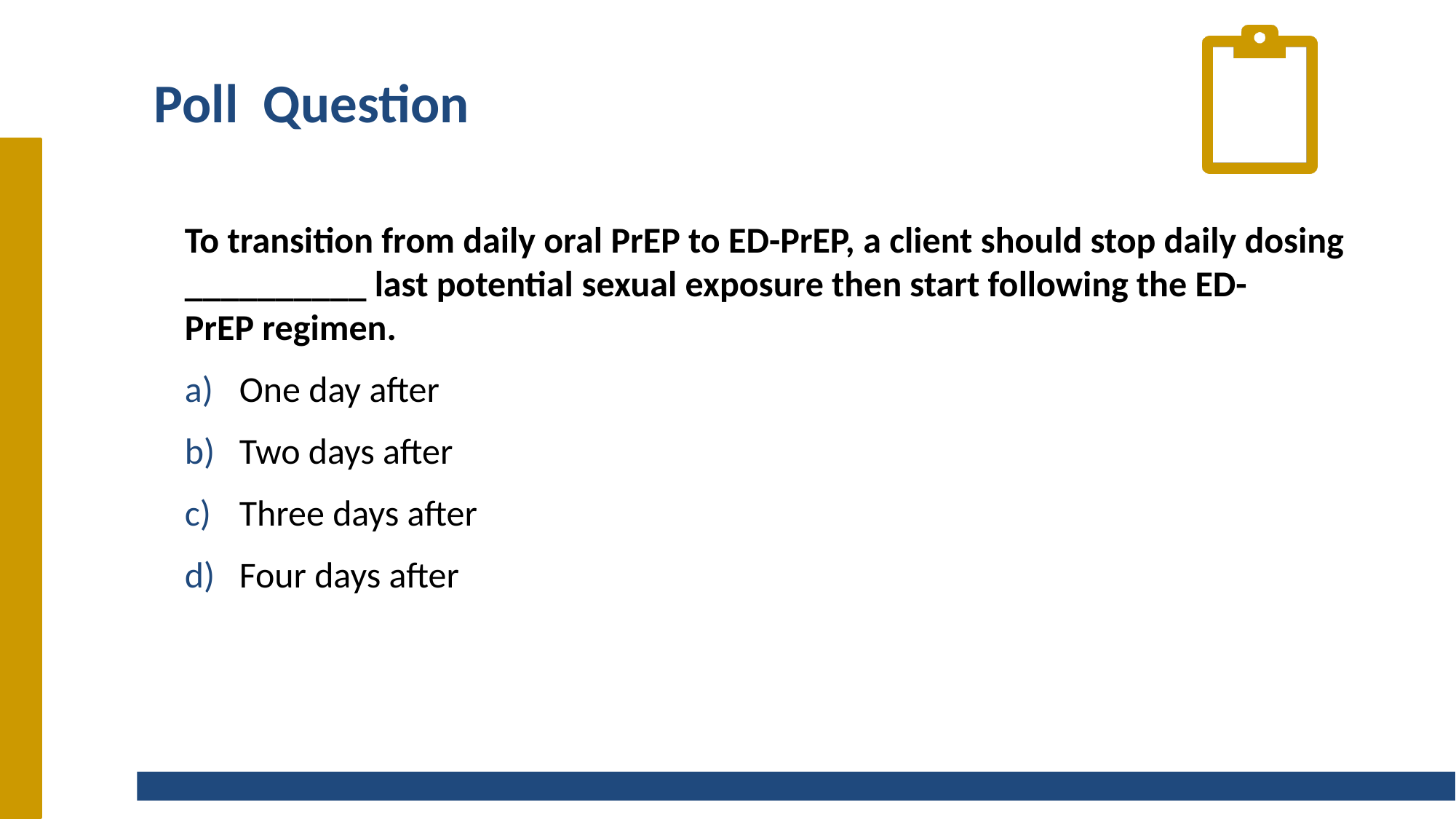

# Poll	Question
To transition from daily oral PrEP to ED-PrEP, a client should stop daily dosing __________ last potential sexual exposure then start following the ED-PrEP regimen.
One day after
Two days after
Three days after
Four days after